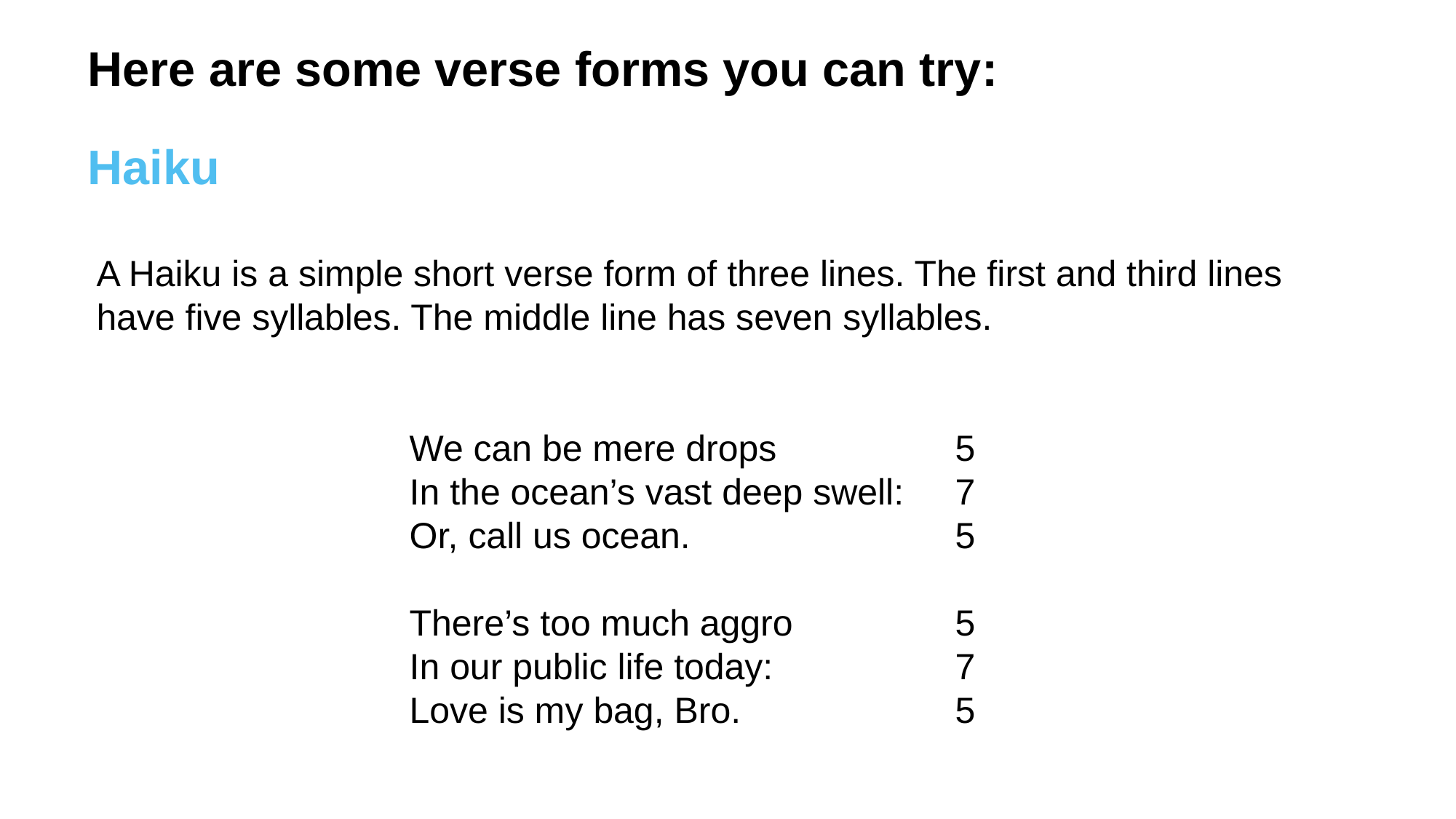

Here are some verse forms you can try:
Haiku
A Haiku is a simple short verse form of three lines. The first and third lines have five syllables. The middle line has seven syllables.

We can be mere drops		5
In the ocean’s vast deep swell:	7
Or, call us ocean.			5

There’s too much aggro		5
In our public life today:		7
Love is my bag, Bro.		5